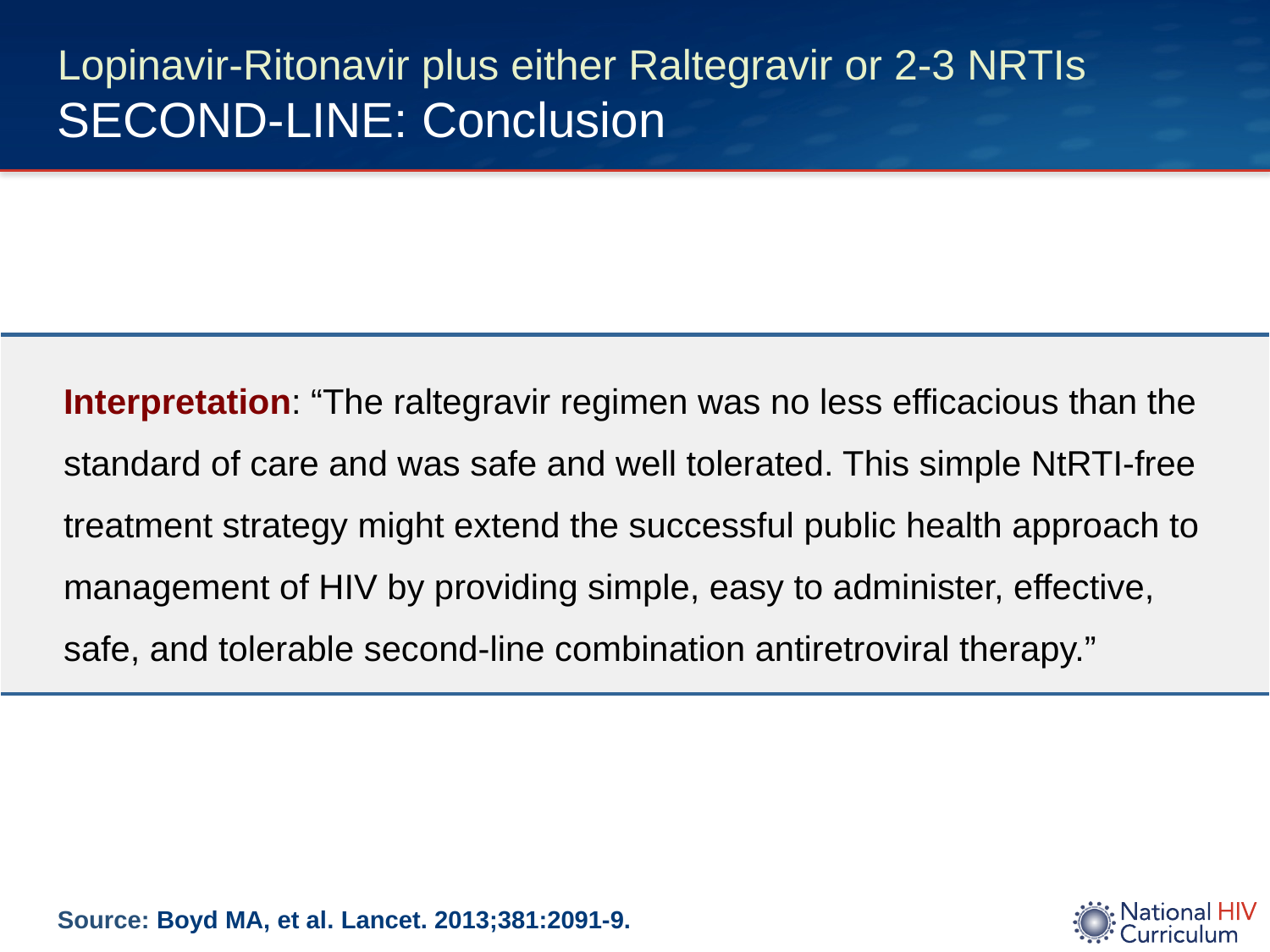

# Lopinavir-Ritonavir plus either Raltegravir or 2-3 NRTIs SECOND-LINE: Conclusion
| Interpretation: “The raltegravir regimen was no less efficacious than the standard of care and was safe and well tolerated. This simple NtRTI-free treatment strategy might extend the successful public health approach to management of HIV by providing simple, easy to administer, effective, safe, and tolerable second-line combination antiretroviral therapy.” |
| --- |

Source: Boyd MA, et al. Lancet. 2013;381:2091-9.